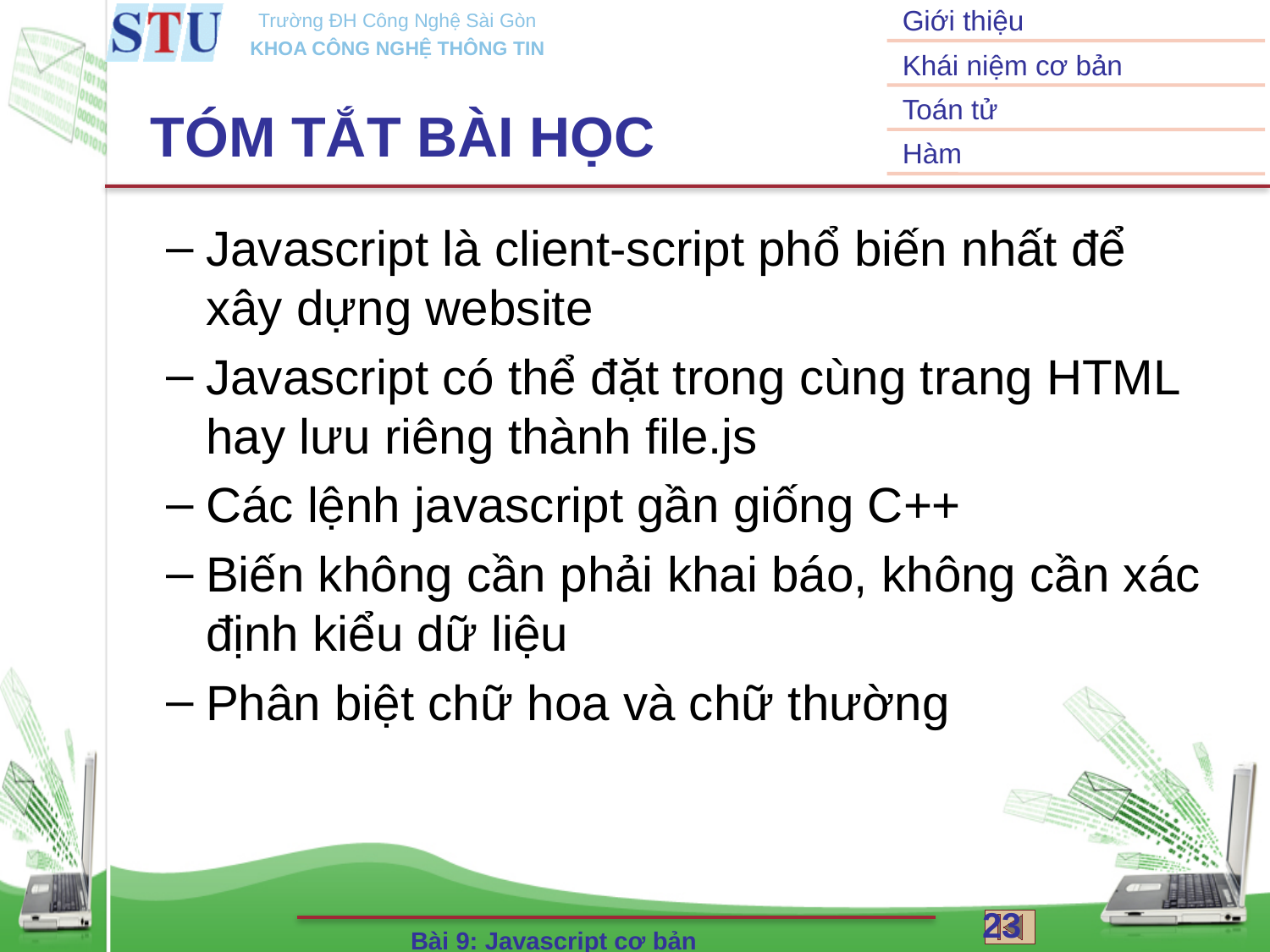

Giới thiệu
Khái niệm cơ bản
Toán tử
Hàm
# TÓM TẮT BÀI HỌC
Javascript là client-script phổ biến nhất để xây dựng website
Javascript có thể đặt trong cùng trang HTML hay lưu riêng thành file.js
Các lệnh javascript gần giống C++
Biến không cần phải khai báo, không cần xác định kiểu dữ liệu
Phân biệt chữ hoa và chữ thường

23
Bài 9: Javascript cơ bản